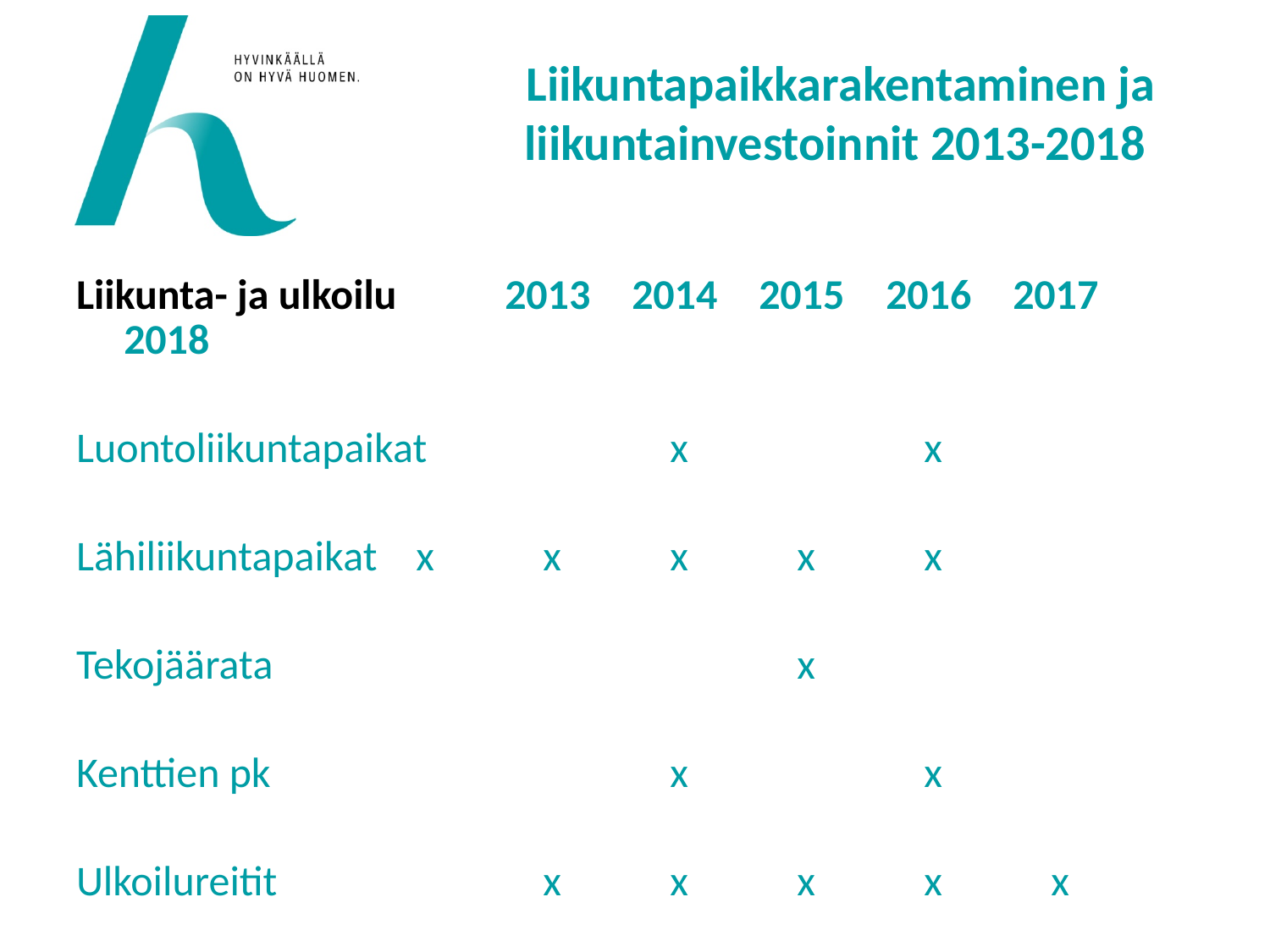

# Liikuntapaikkarakentaminen ja liikuntainvestoinnit 2013-2018
Liikunta- ja ulkoilu	2013	2014	2015	2016	2017	2018

Luontoliikuntapaikat		    x		    x

Lähiliikuntapaikat	    x	    x	    x	    x   	    x

Tekojäärata				    x

Kenttien pk			    x		    x

Ulkoilureitit		    x	    x	    x	    x	    x